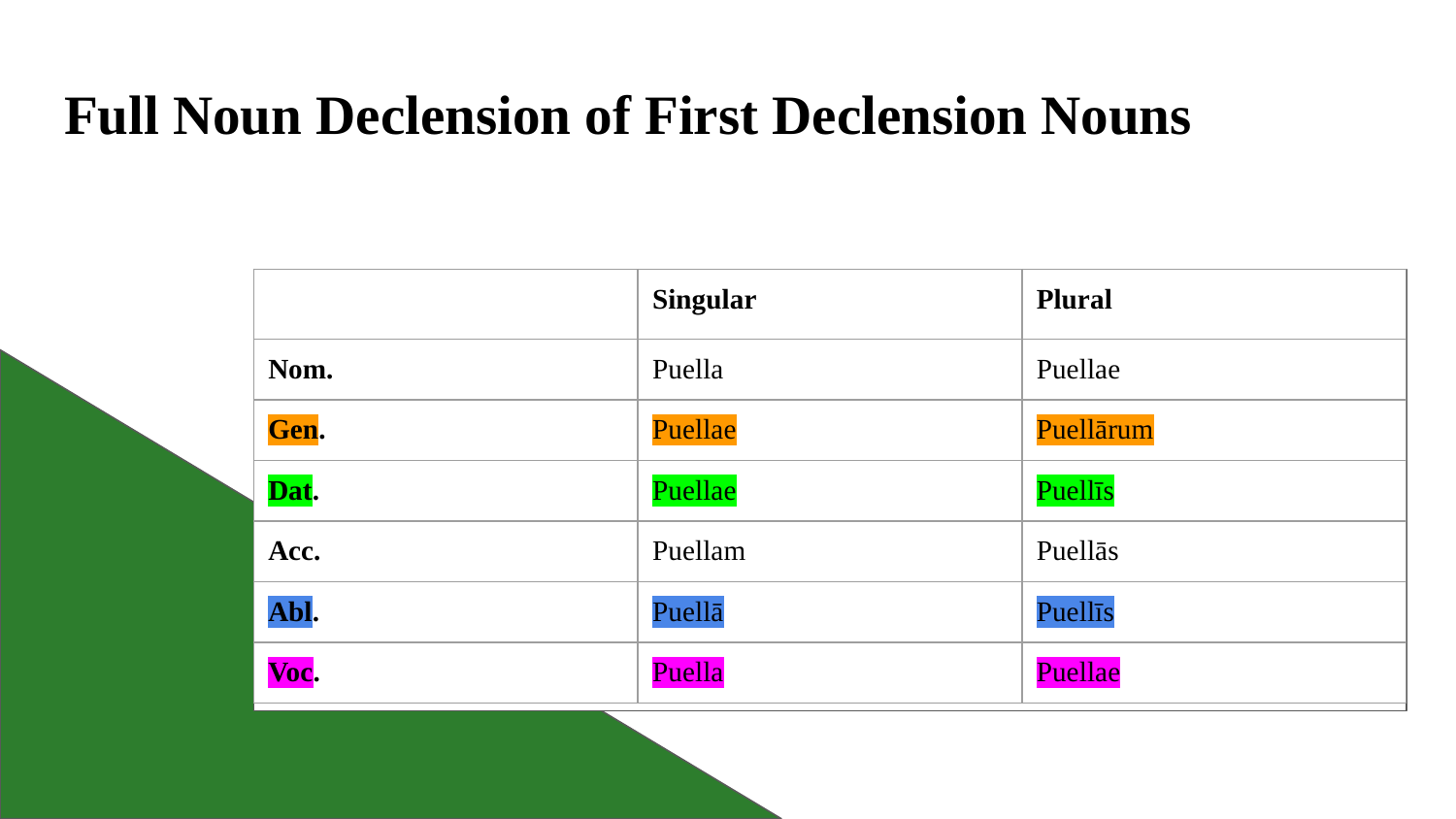

# Full Noun Declension of First Declension Nouns

|  | Singular | Plural |
| --- | --- | --- |
| Nom. | Puella | Puellae |
| Gen. | Puellae | Puellārum |
| Dat. | Puellae | Puellīs |
| Acc. | Puellam | Puellās |
| Abl. | Puellā | Puellīs |
| Voc. | Puella | Puellae |